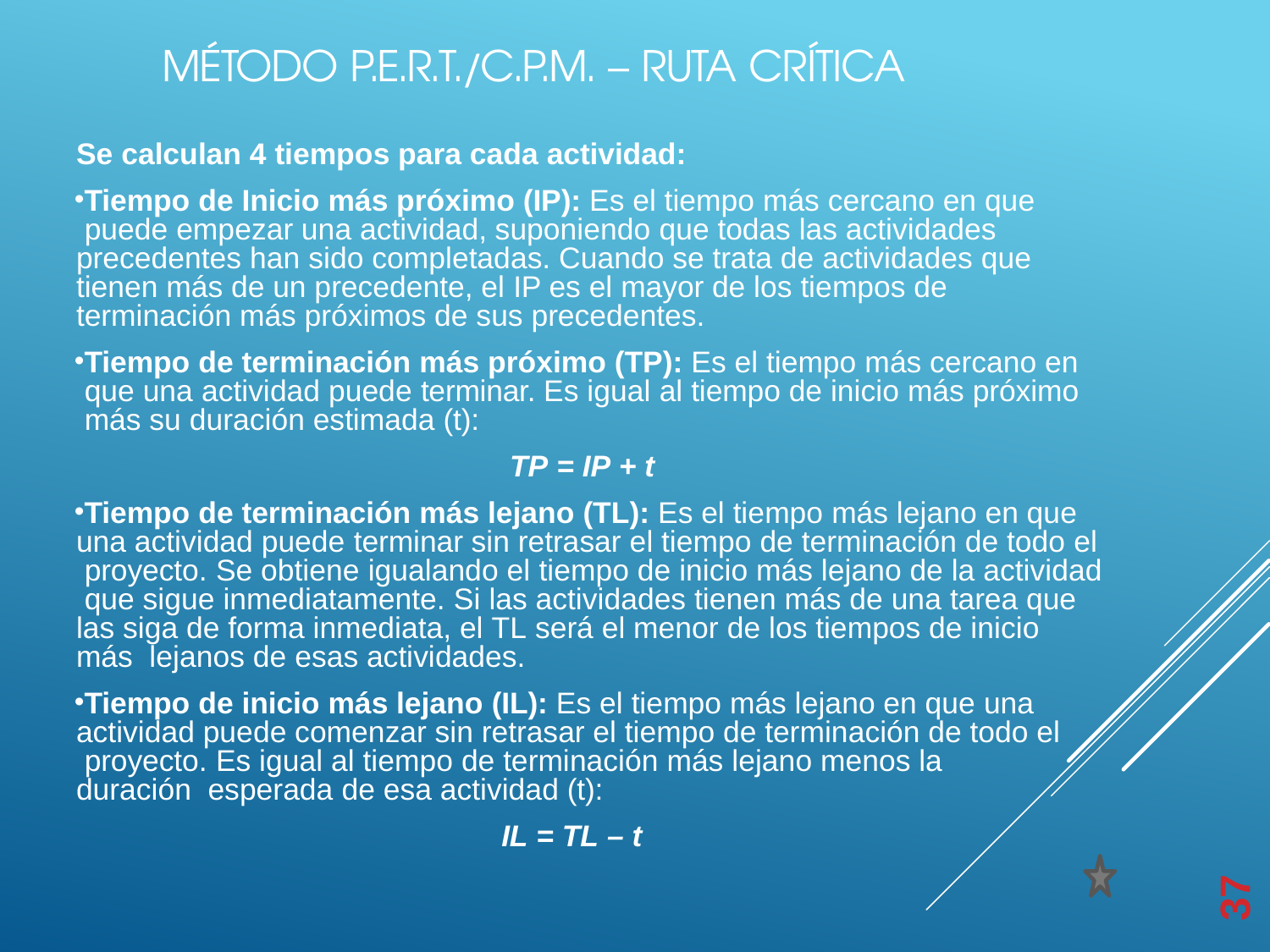

# MÉTODO P.E.R.T./C.P.M. – RUTA CRÍTICA
Se calculan 4 tiempos para cada actividad:
Tiempo de Inicio más próximo (IP): Es el tiempo más cercano en que  puede empezar una actividad, suponiendo que todas las actividades  precedentes han sido completadas. Cuando se trata de actividades que  tienen más de un precedente, el IP es el mayor de los tiempos de  terminación más próximos de sus precedentes.
Tiempo de terminación más próximo (TP): Es el tiempo más cercano en  que una actividad puede terminar. Es igual al tiempo de inicio más próximo  más su duración estimada (t):
TP = IP + t
Tiempo de terminación más lejano (TL): Es el tiempo más lejano en que  una actividad puede terminar sin retrasar el tiempo de terminación de todo el  proyecto. Se obtiene igualando el tiempo de inicio más lejano de la actividad  que sigue inmediatamente. Si las actividades tienen más de una tarea que  las siga de forma inmediata, el TL será el menor de los tiempos de inicio más  lejanos de esas actividades.
Tiempo de inicio más lejano (IL): Es el tiempo más lejano en que una  actividad puede comenzar sin retrasar el tiempo de terminación de todo el  proyecto. Es igual al tiempo de terminación más lejano menos la duración  esperada de esa actividad (t):
IL = TL – t

37